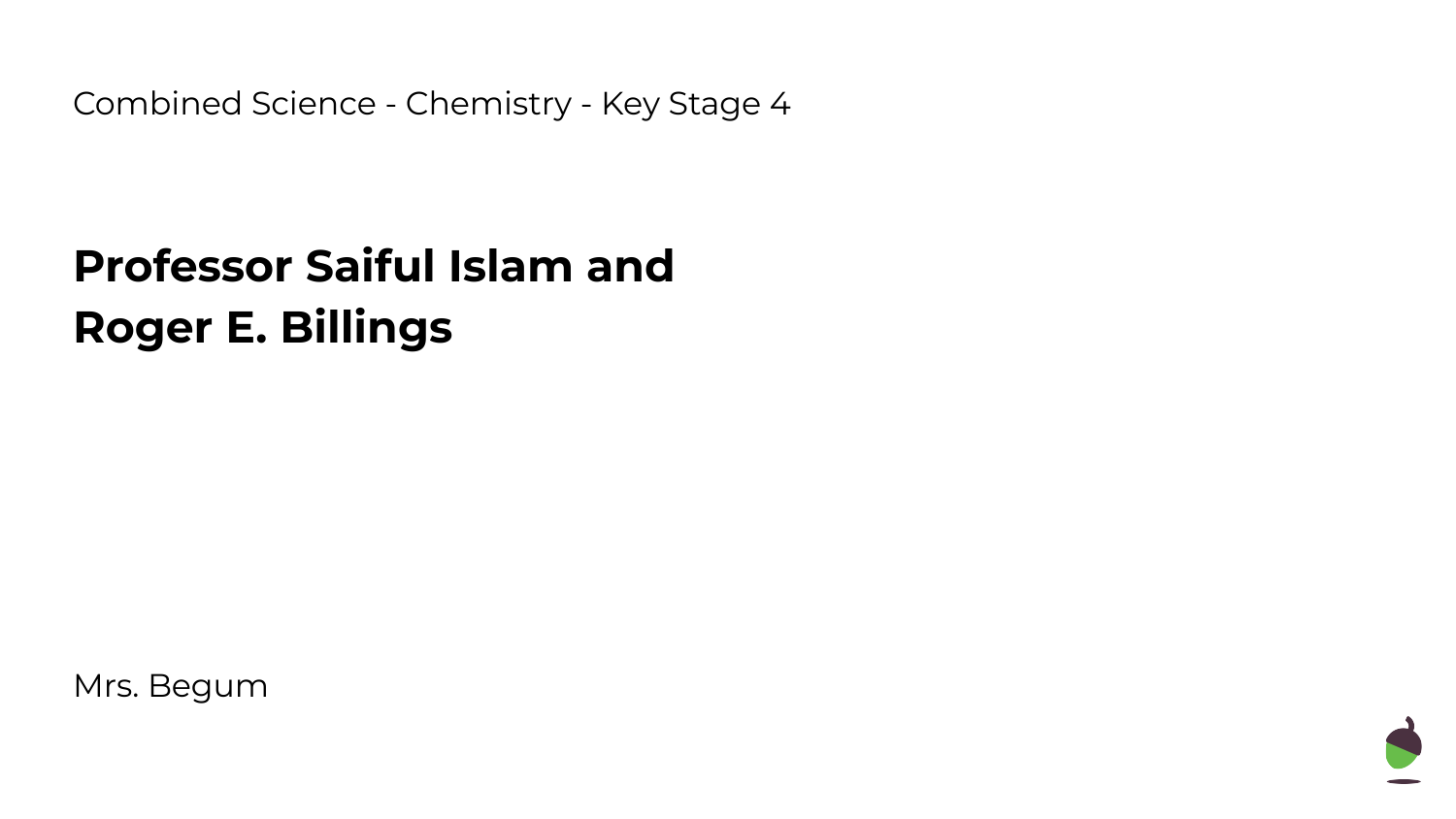

Combined Science - Chemistry - Key Stage 4
Professor Saiful Islam and
Roger E. Billings

Mrs. Begum